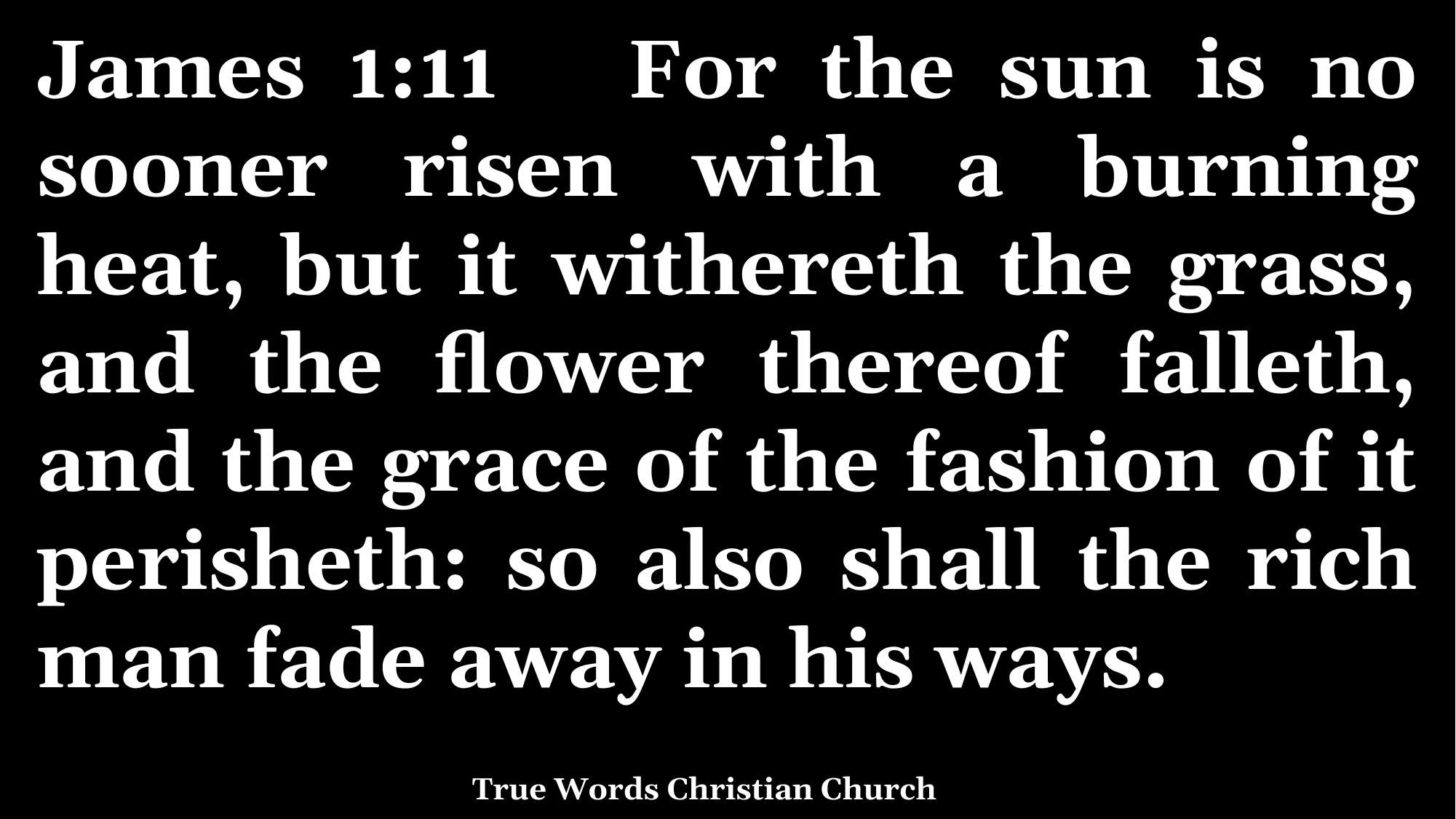

James 1:11   For the sun is no sooner risen with a burning heat, but it withereth the grass, and the flower thereof falleth, and the grace of the fashion of it perisheth: so also shall the rich man fade away in his ways.
True Words Christian Church